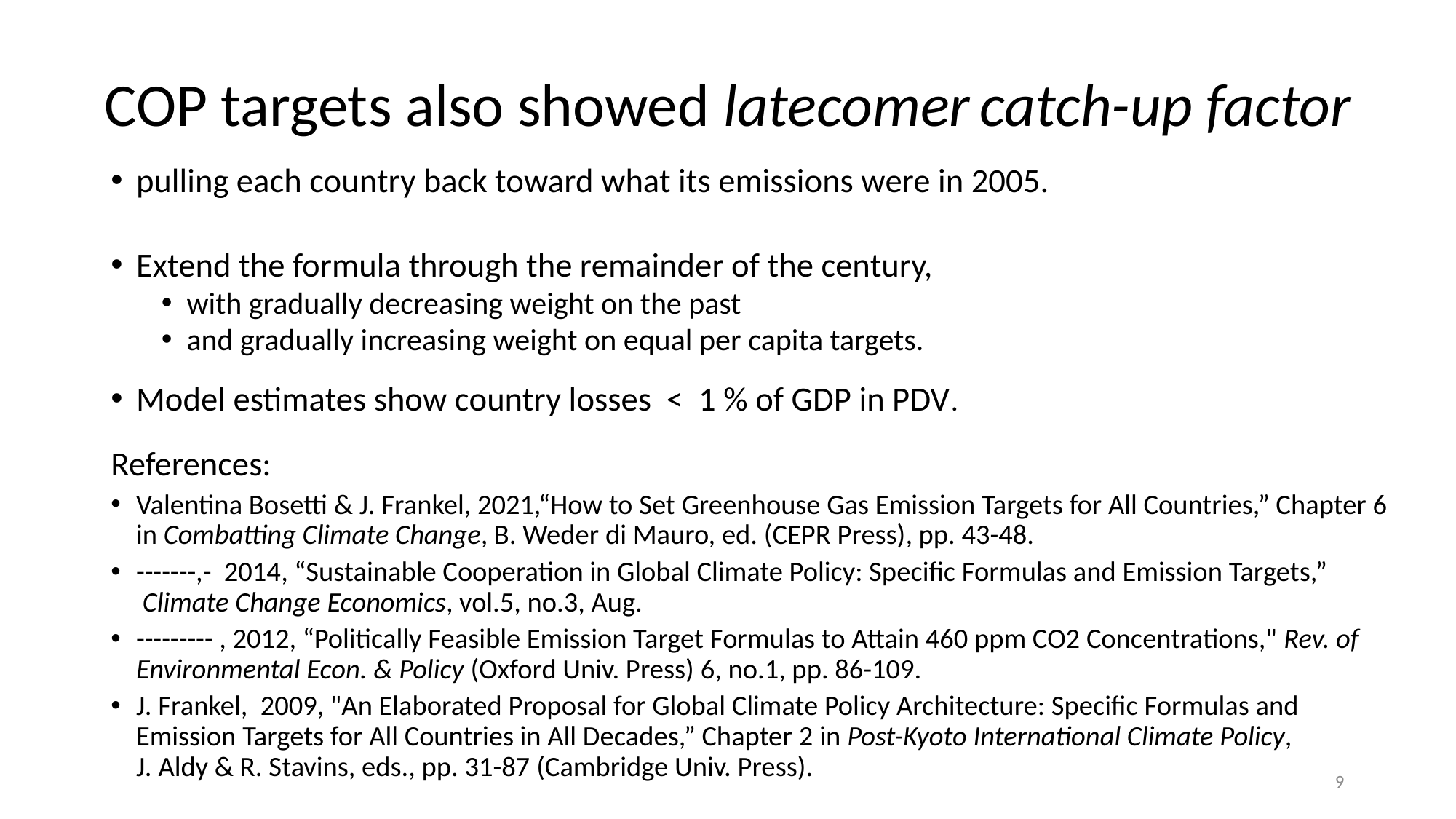

# COP targets also showed latecomer catch-up factor
pulling each country back toward what its emissions were in 2005.
Extend the formula through the remainder of the century,
with gradually decreasing weight on the past
and gradually increasing weight on equal per capita targets.
Model estimates show country losses  <  1 % of GDP in PDV.

References:
Valentina Bosetti & J. Frankel, 2021,“How to Set Greenhouse Gas Emission Targets for All Countries,” Chapter 6 in Combatting Climate Change, B. Weder di Mauro, ed. (CEPR Press), pp. 43-48.
-------,-  2014, “Sustainable Cooperation in Global Climate Policy: Specific Formulas and Emission Targets,”  Climate Change Economics, vol.5, no.3, Aug.
--------- , 2012, “Politically Feasible Emission Target Formulas to Attain 460 ppm CO2 Concentrations," Rev. of Environmental Econ. & Policy (Oxford Univ. Press) 6, no.1, pp. 86-109.
J. Frankel,  2009, "An Elaborated Proposal for Global Climate Policy Architecture: Specific Formulas and Emission Targets for All Countries in All Decades,” Chapter 2 in Post-Kyoto International Climate Policy,  J. Aldy & R. Stavins, eds., pp. 31-87 (Cambridge Univ. Press).
9